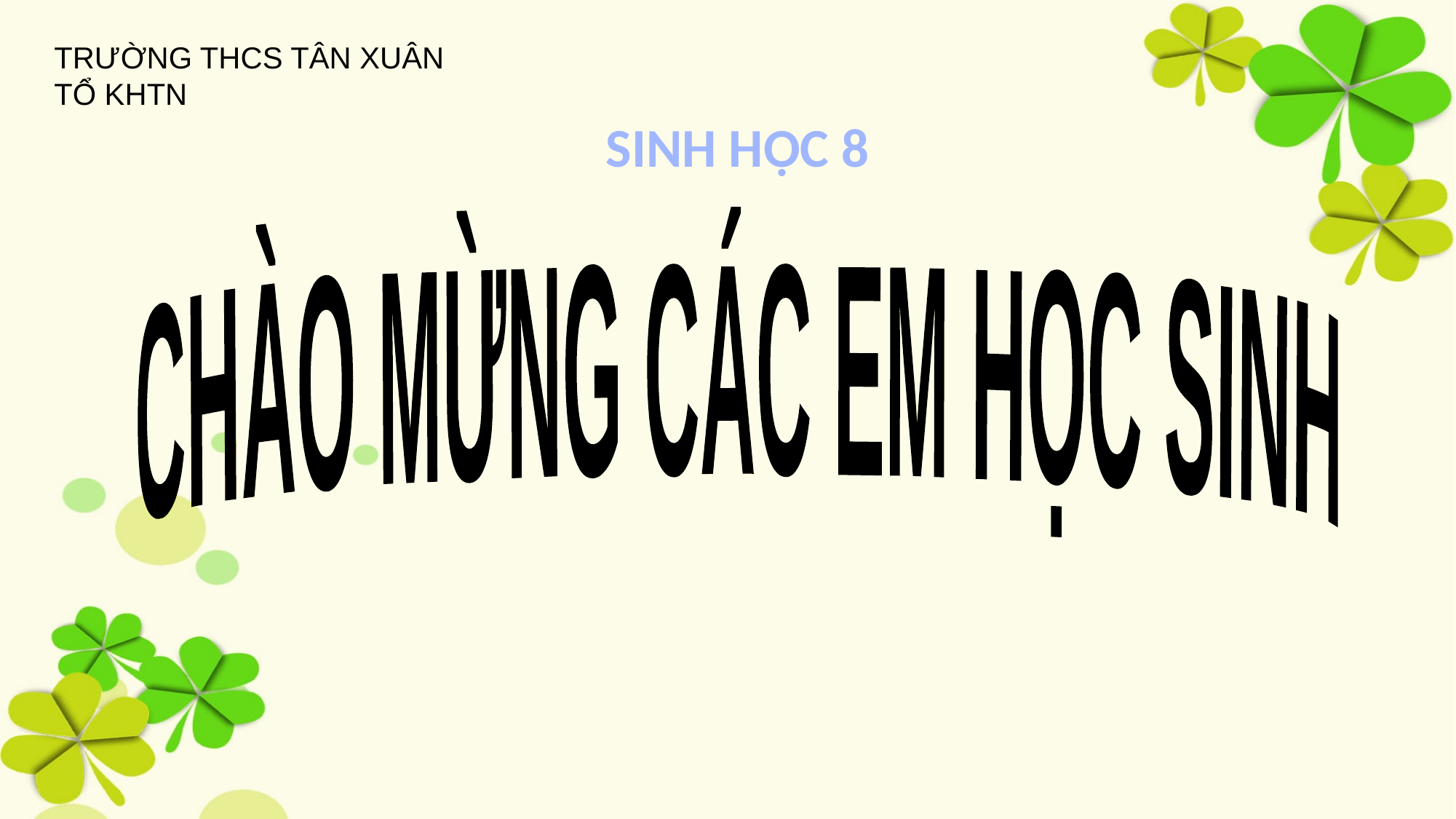

TRƯỜNG THCS TÂN XUÂN
TỔ KHTN
SINH HỌC 8
CHÀO MỪNG CÁC EM HỌC SINH